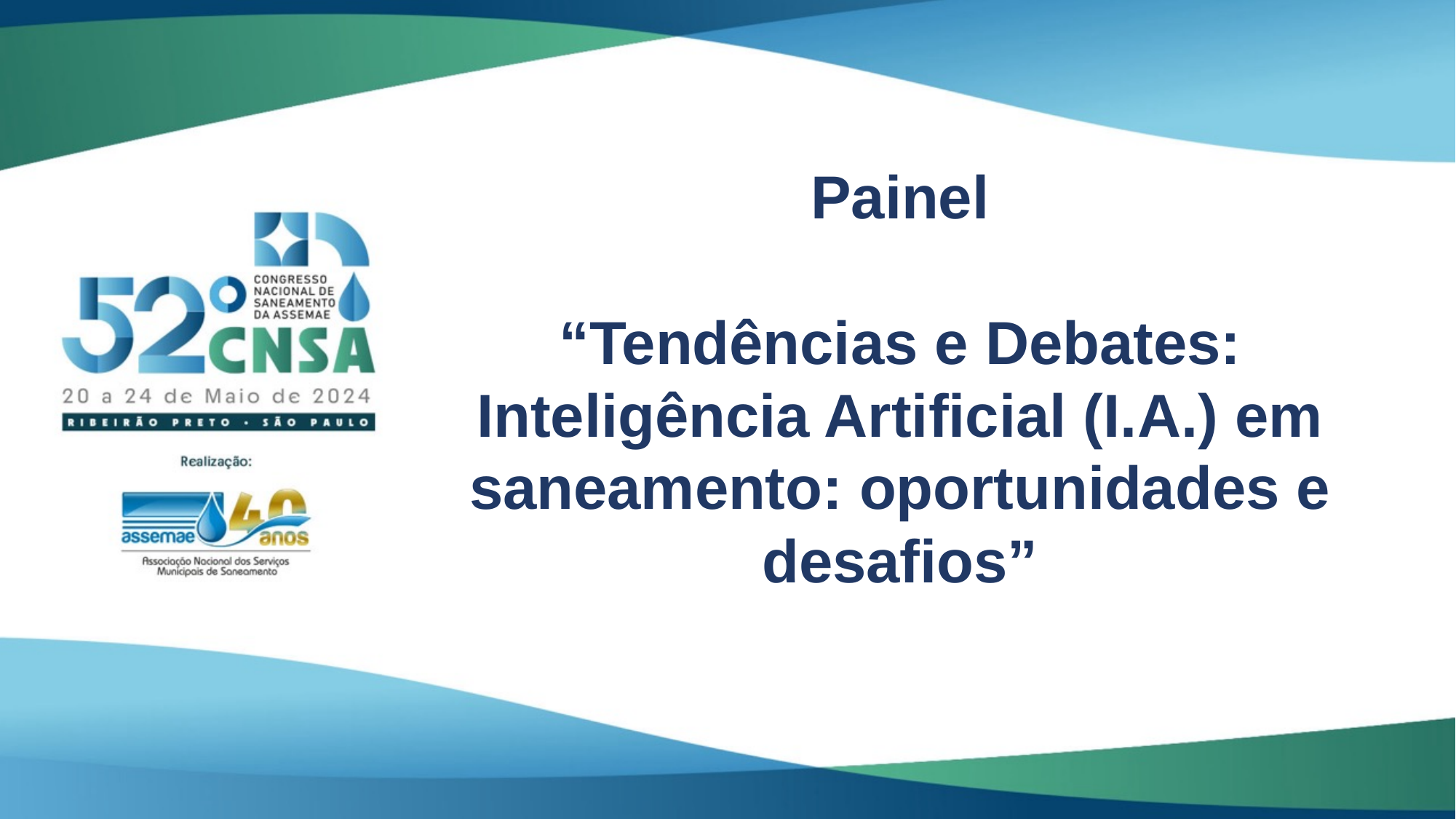

Painel

“Tendências e Debates: Inteligência Artificial (I.A.) em saneamento: oportunidades e desafios”